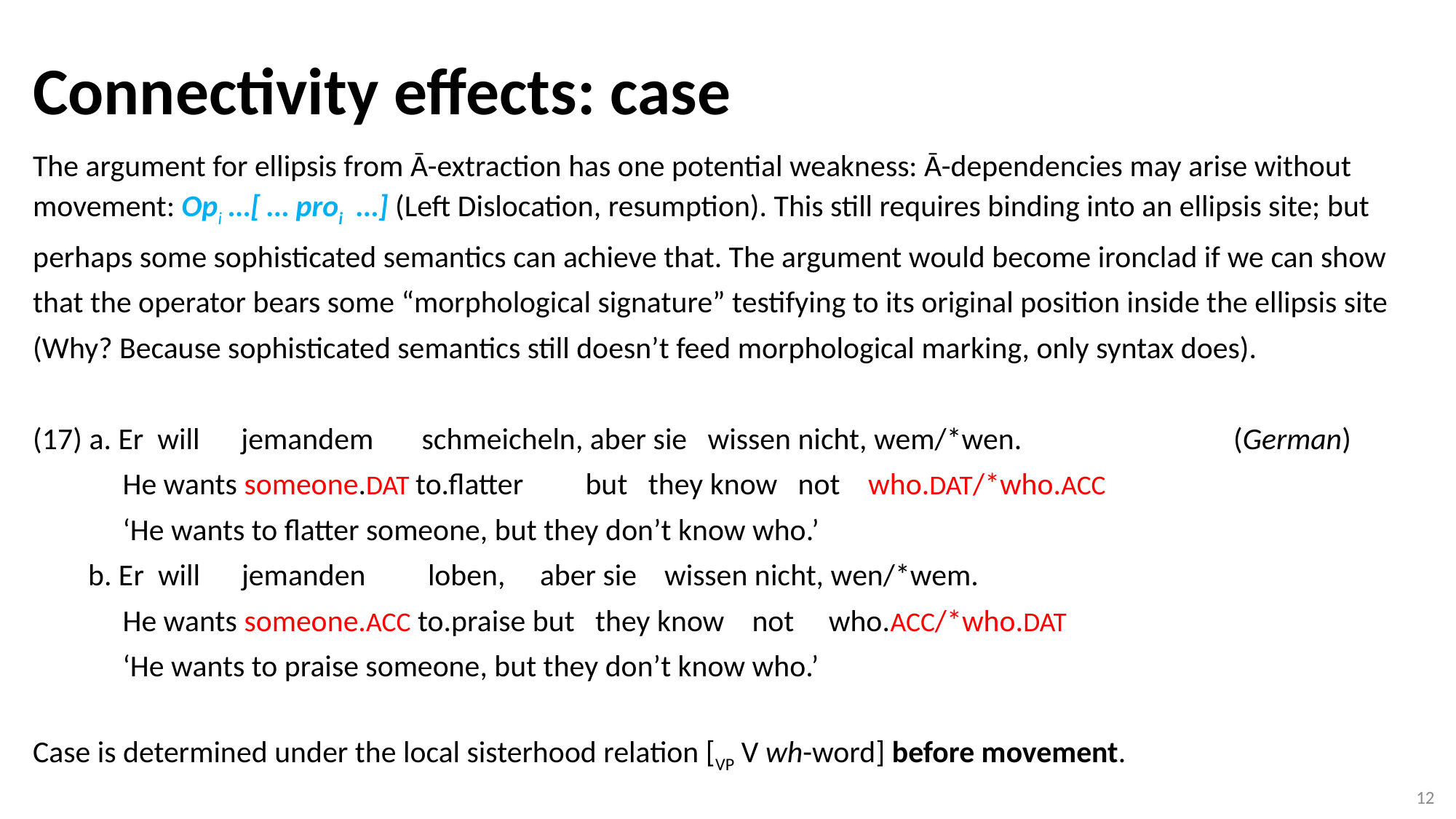

Connectivity effects: case
# The argument for ellipsis from Ā-extraction has one potential weakness: Ā-dependencies may arise without movement: Opi …[ … proi  …] (Left Dislocation, resumption). This still requires binding into an ellipsis site; but perhaps some sophisticated semantics can achieve that. The argument would become ironclad if we can show that the operator bears some “morphological signature” testifying to its original position inside the ellipsis site (Why? Because sophisticated semantics still doesn’t feed morphological marking, only syntax does). (17) a. Er  will      jemandem       schmeicheln, aber sie   wissen nicht, wem/*wen.		(German) He wants someone.DAT to.flatter         but   they know   not    who.DAT/*who.ACC ‘He wants to flatter someone, but they don’t know who.’ b. Er  will      jemanden         loben,     aber sie    wissen nicht, wen/*wem. He wants someone.ACC to.praise but   they know    not     who.ACC/*who.DAT ‘He wants to praise someone, but they don’t know who.’ Case is determined under the local sisterhood relation [VP V wh-word] before movement.
12